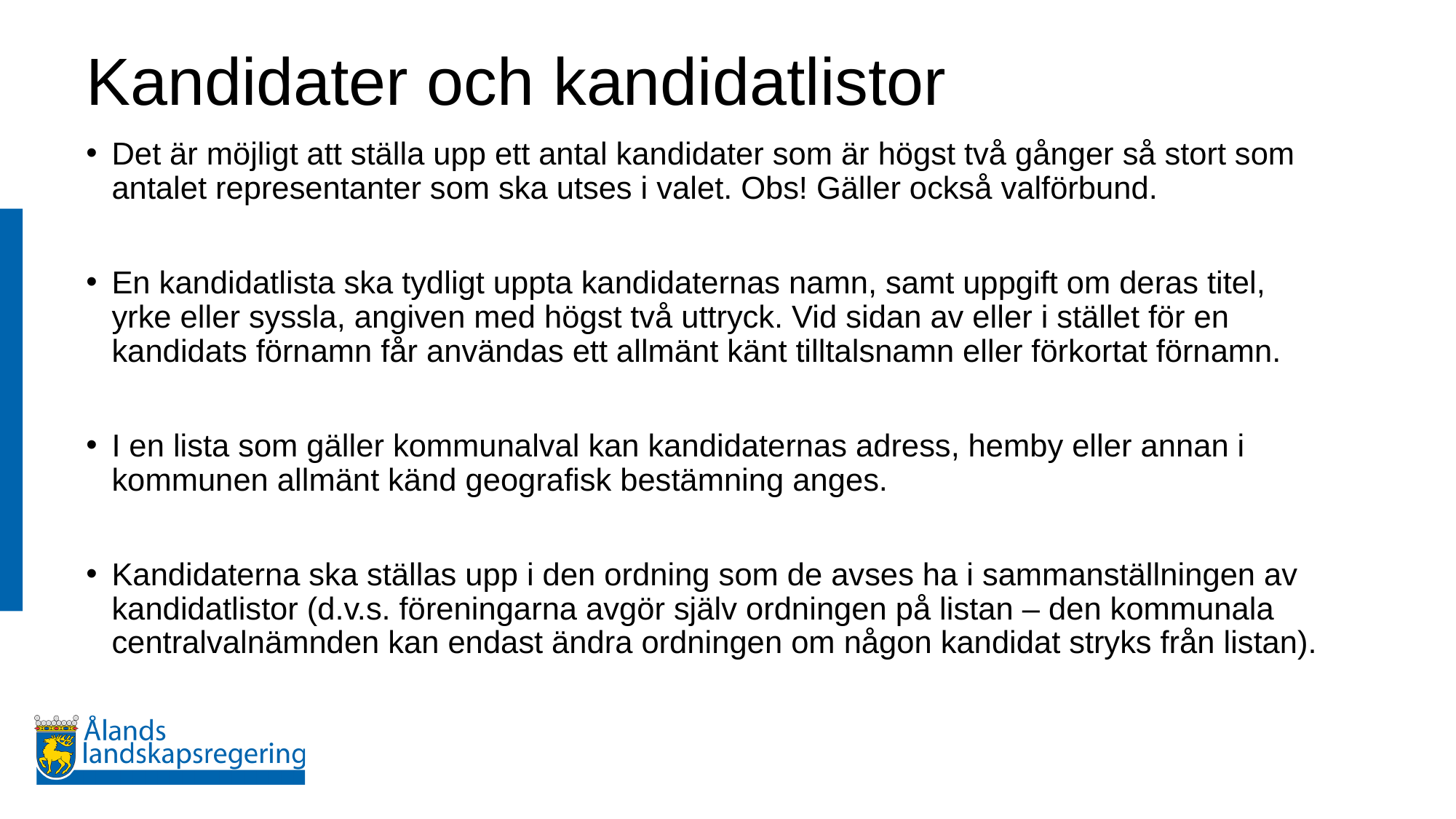

# Kandidater och kandidatlistor
Det är möjligt att ställa upp ett antal kandidater som är högst två gånger så stort som antalet representanter som ska utses i valet. Obs! Gäller också valförbund.

En kandidatlista ska tydligt uppta kandidaternas namn, samt uppgift om deras titel, yrke eller syssla, angiven med högst två uttryck. Vid sidan av eller i stället för en kandidats förnamn får användas ett allmänt känt tilltalsnamn eller förkortat förnamn.

I en lista som gäller kommunalval kan kandidaternas adress, hemby eller annan i kommunen allmänt känd geografisk bestämning anges.

Kandidaterna ska ställas upp i den ordning som de avses ha i sammanställningen av kandidatlistor (d.v.s. föreningarna avgör själv ordningen på listan – den kommunala centralvalnämnden kan endast ändra ordningen om någon kandidat stryks från listan).